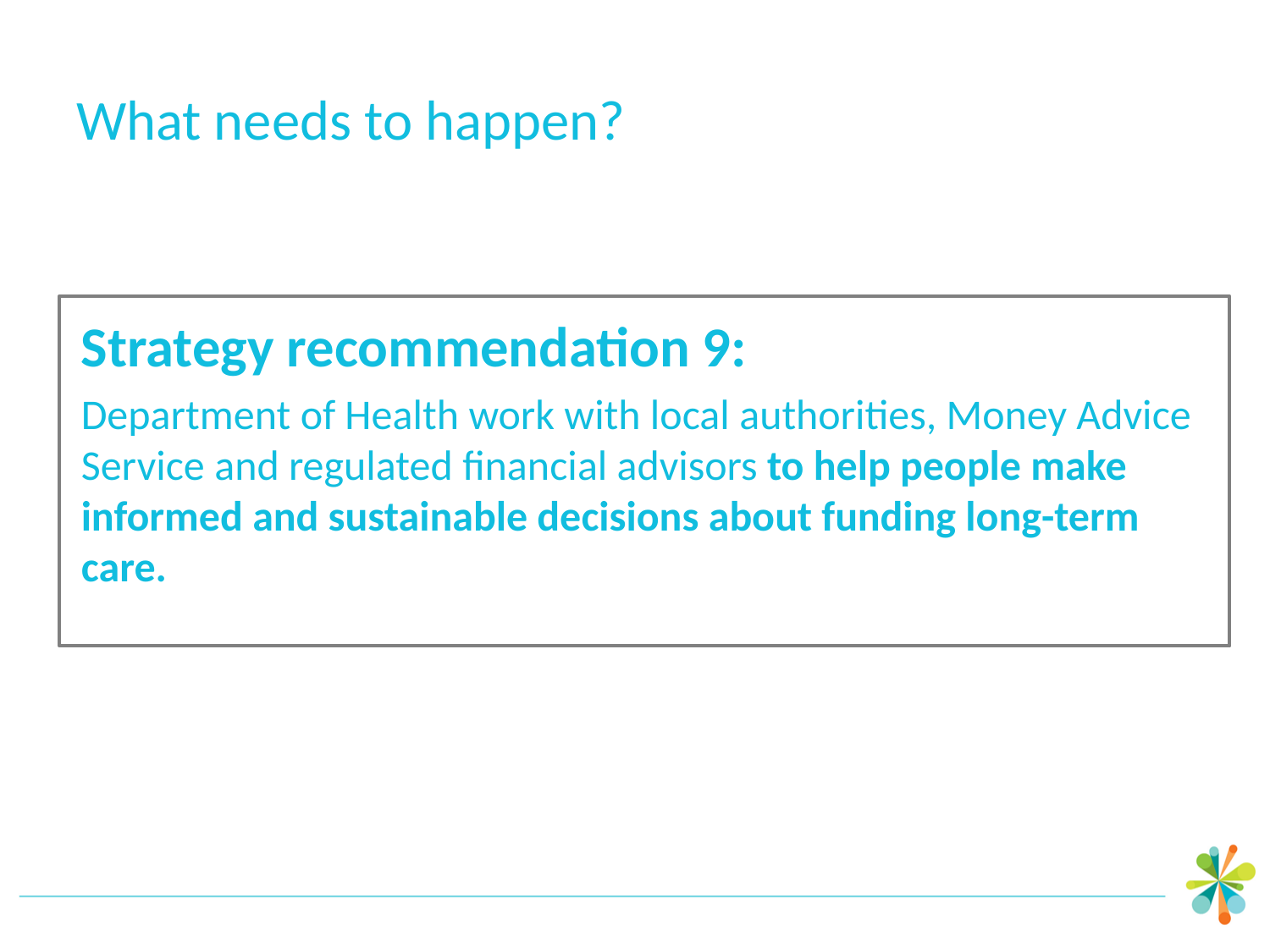

# What needs to happen?

Strategy recommendation 9:
Department of Health work with local authorities, Money Advice Service and regulated financial advisors to help people make informed and sustainable decisions about funding long-term care.